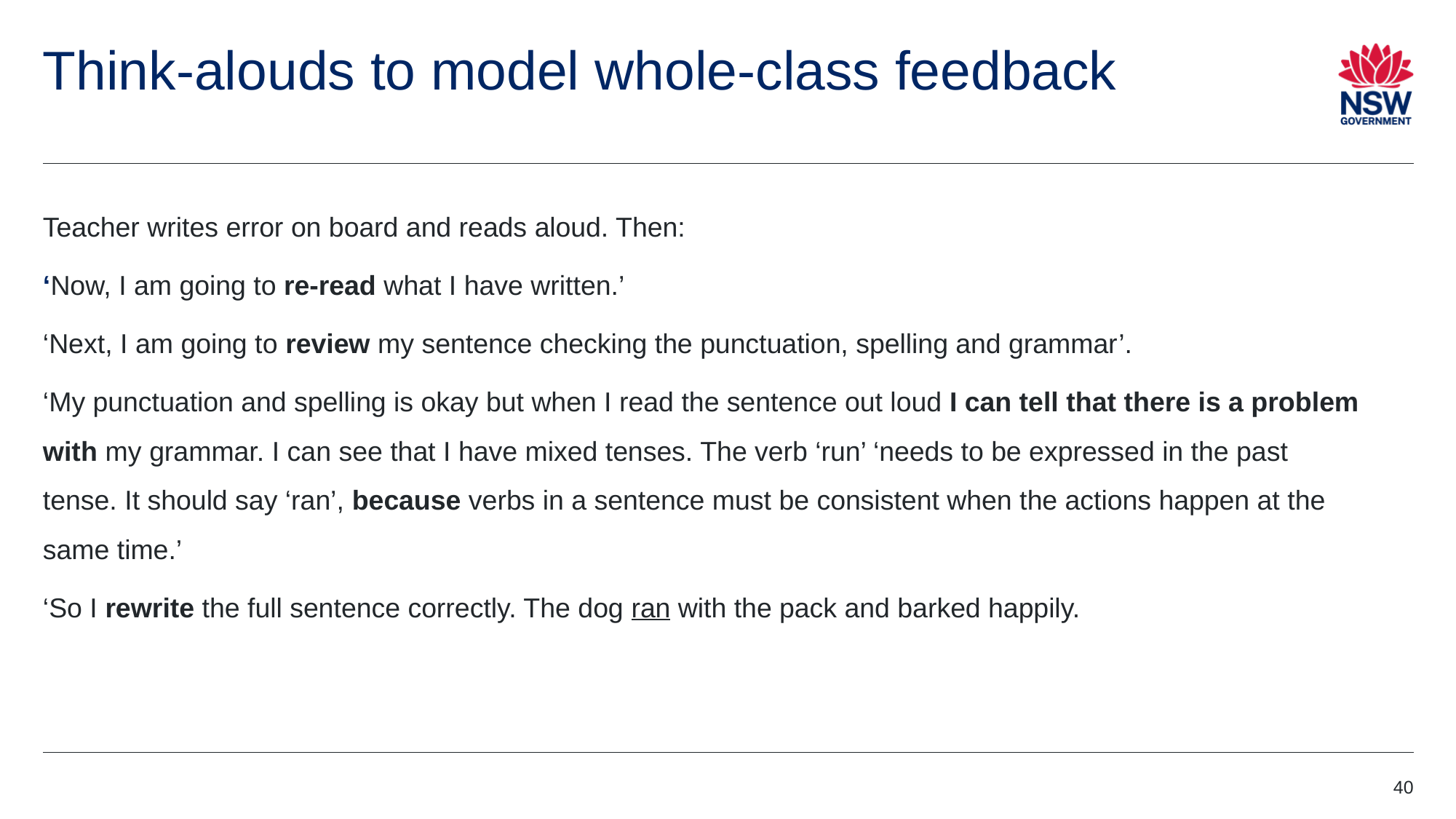

# Think-alouds to model whole-class feedback
Teacher writes error on board and reads aloud. Then:
‘Now, I am going to re-read what I have written.’
‘Next, I am going to review my sentence checking the punctuation, spelling and grammar’.
‘My punctuation and spelling is okay but when I read the sentence out loud I can tell that there is a problem with my grammar. I can see that I have mixed tenses. The verb ‘run’ ‘needs to be expressed in the past tense. It should say ‘ran’, because verbs in a sentence must be consistent when the actions happen at the same time.’
‘So I rewrite the full sentence correctly. The dog ran with the pack and barked happily.
40